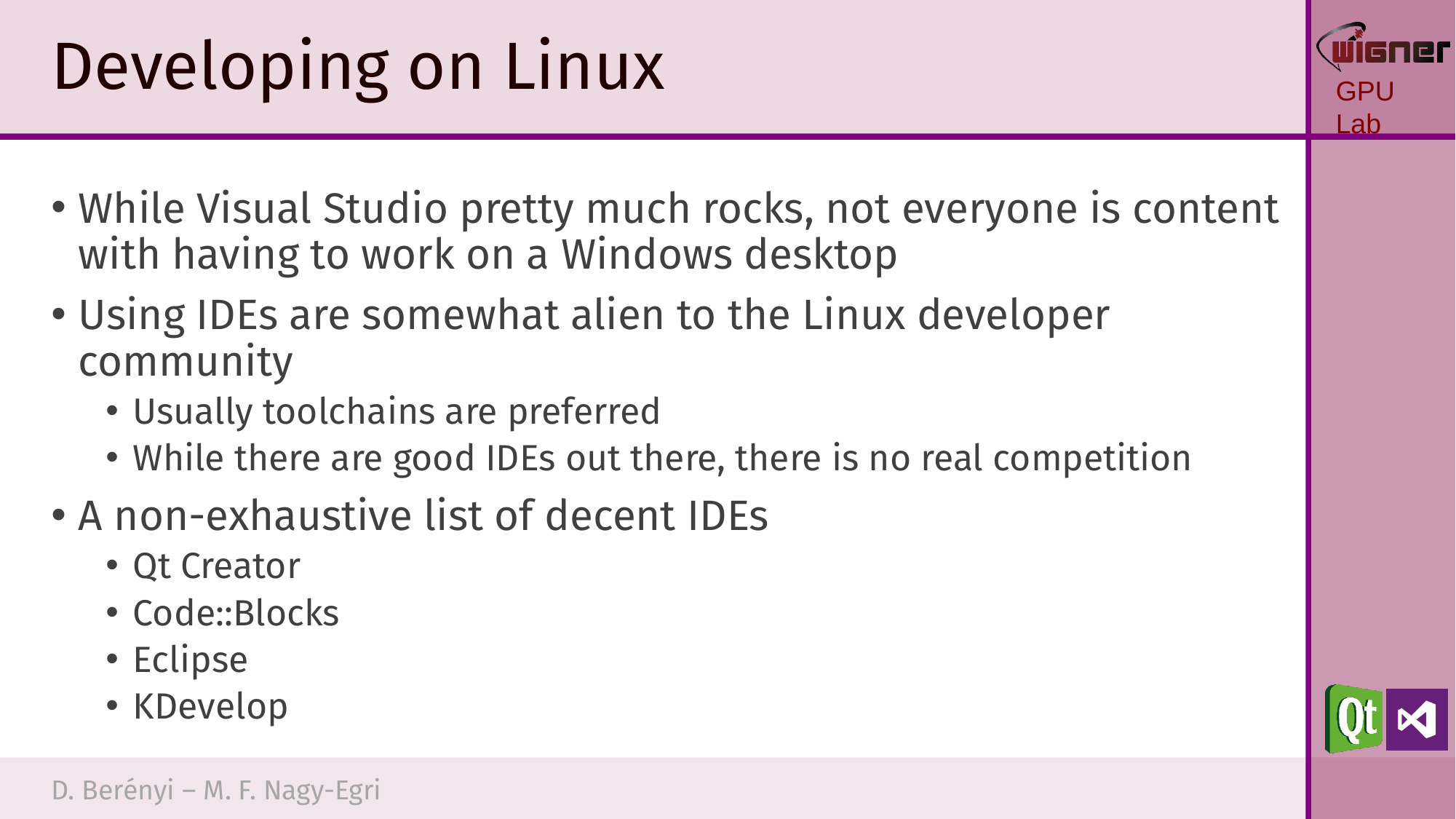

# Developing on Linux
While Visual Studio pretty much rocks, not everyone is content with having to work on a Windows desktop
Using IDEs are somewhat alien to the Linux developer community
Usually toolchains are preferred
While there are good IDEs out there, there is no real competition
A non-exhaustive list of decent IDEs
Qt Creator
Code::Blocks
Eclipse
KDevelop